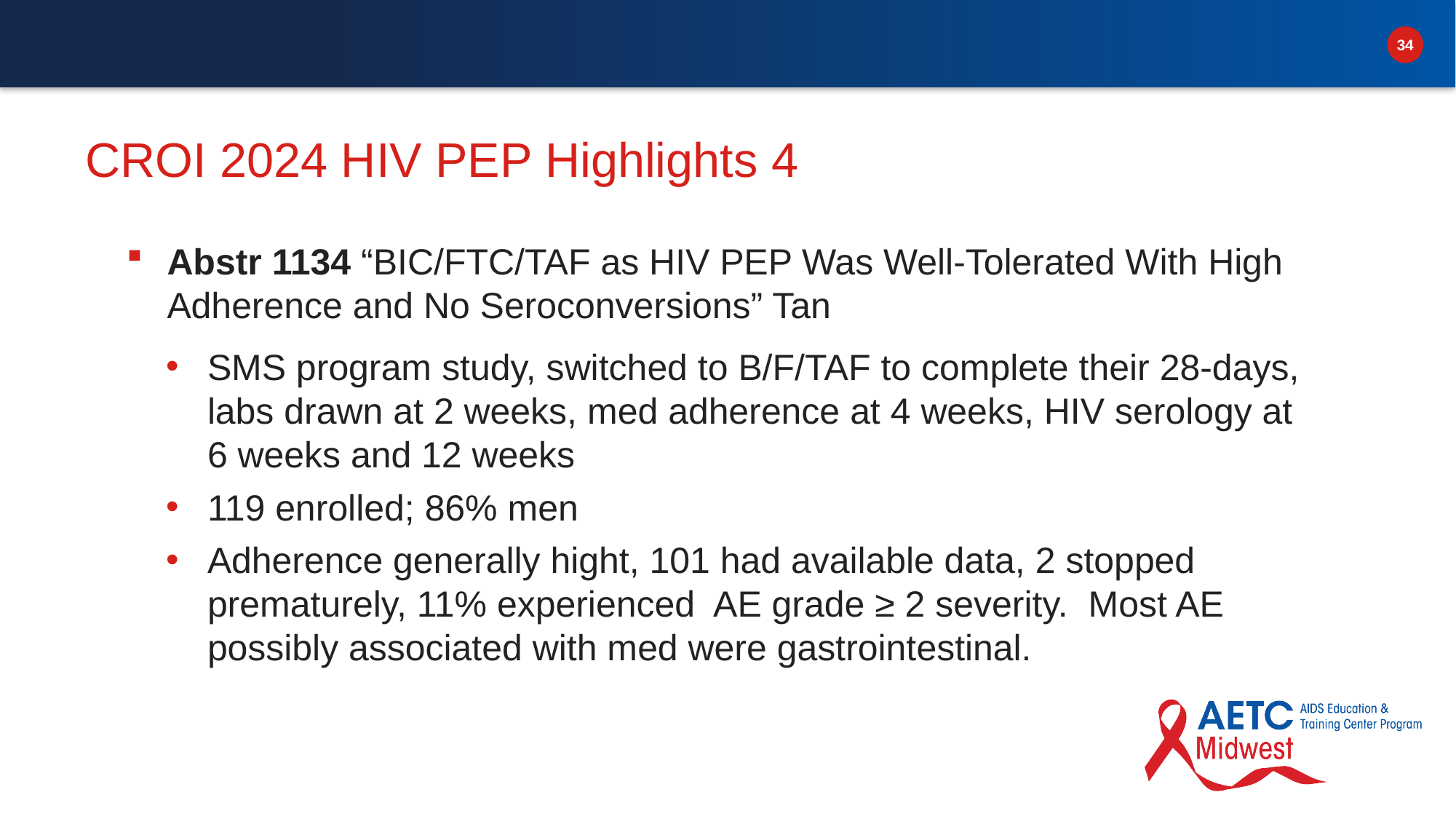

# CROI 2024 HIV PEP Highlights 4
Abstr 1134 “BIC/FTC/TAF as HIV PEP Was Well-Tolerated With High Adherence and No Seroconversions” Tan
SMS program study, switched to B/F/TAF to complete their 28-days, labs drawn at 2 weeks, med adherence at 4 weeks, HIV serology at 6 weeks and 12 weeks
119 enrolled; 86% men
Adherence generally hight, 101 had available data, 2 stopped prematurely, 11% experienced  AE grade ≥ 2 severity.  Most AE possibly associated with med were gastrointestinal.